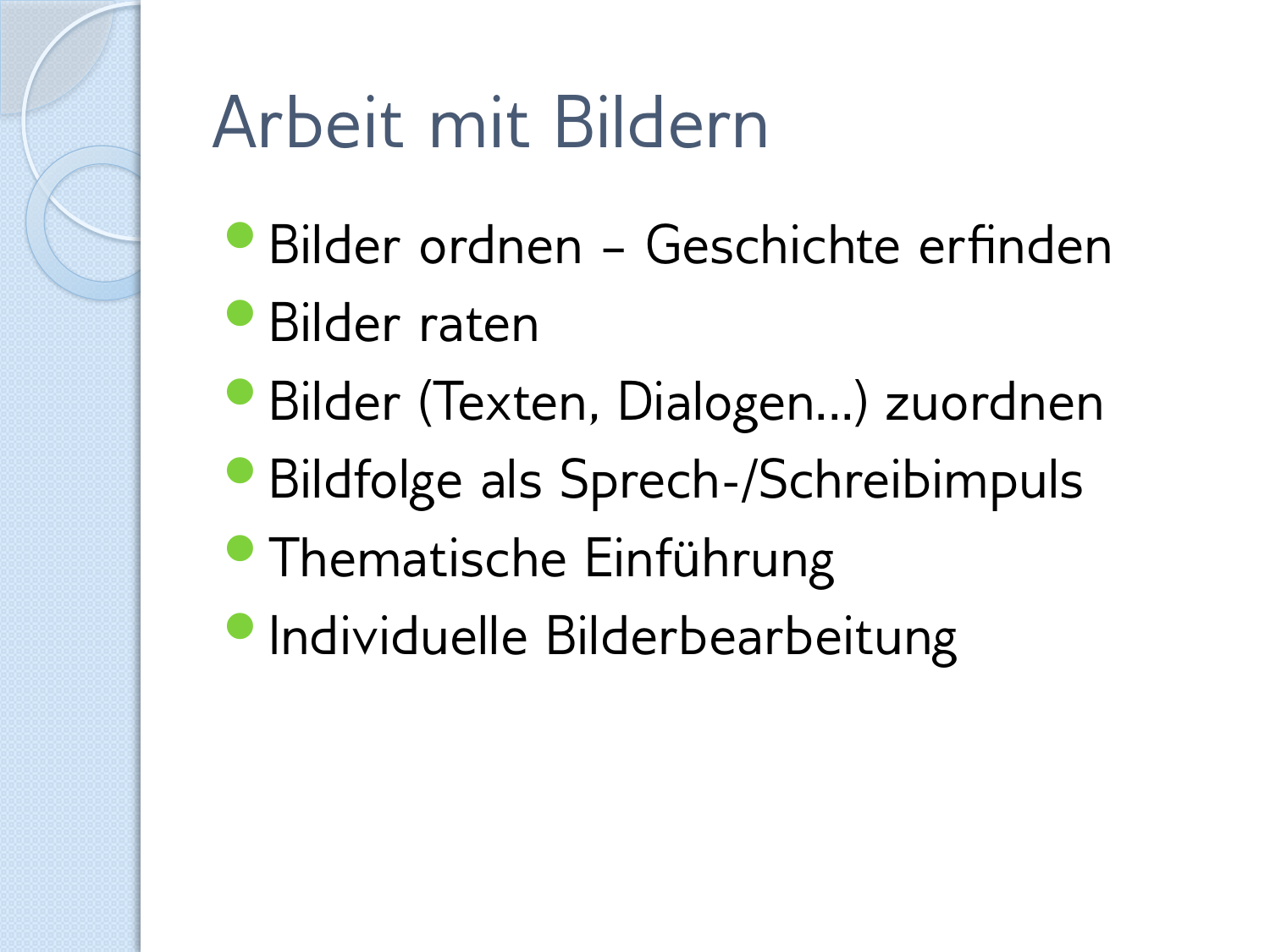

# Arbeit mit Bildern
Bilder ordnen – Geschichte erfinden
Bilder raten
Bilder (Texten, Dialogen...) zuordnen
Bildfolge als Sprech-/Schreibimpuls
Thematische Einführung
Individuelle Bilderbearbeitung